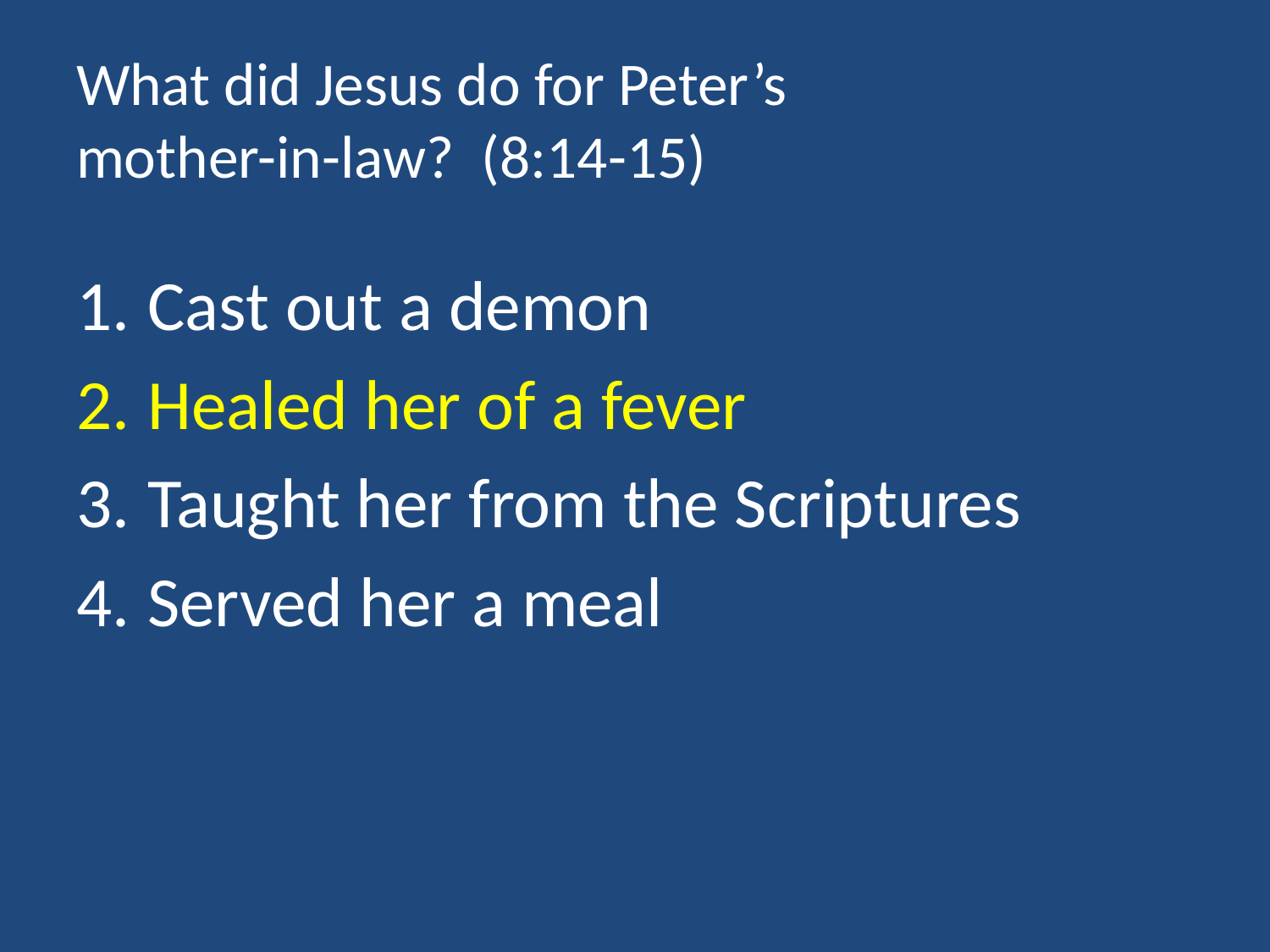

# What did Jesus do for Peter’s mother-in-law?  (8:14-15)
Cast out a demon
Healed her of a fever
Taught her from the Scriptures
Served her a meal